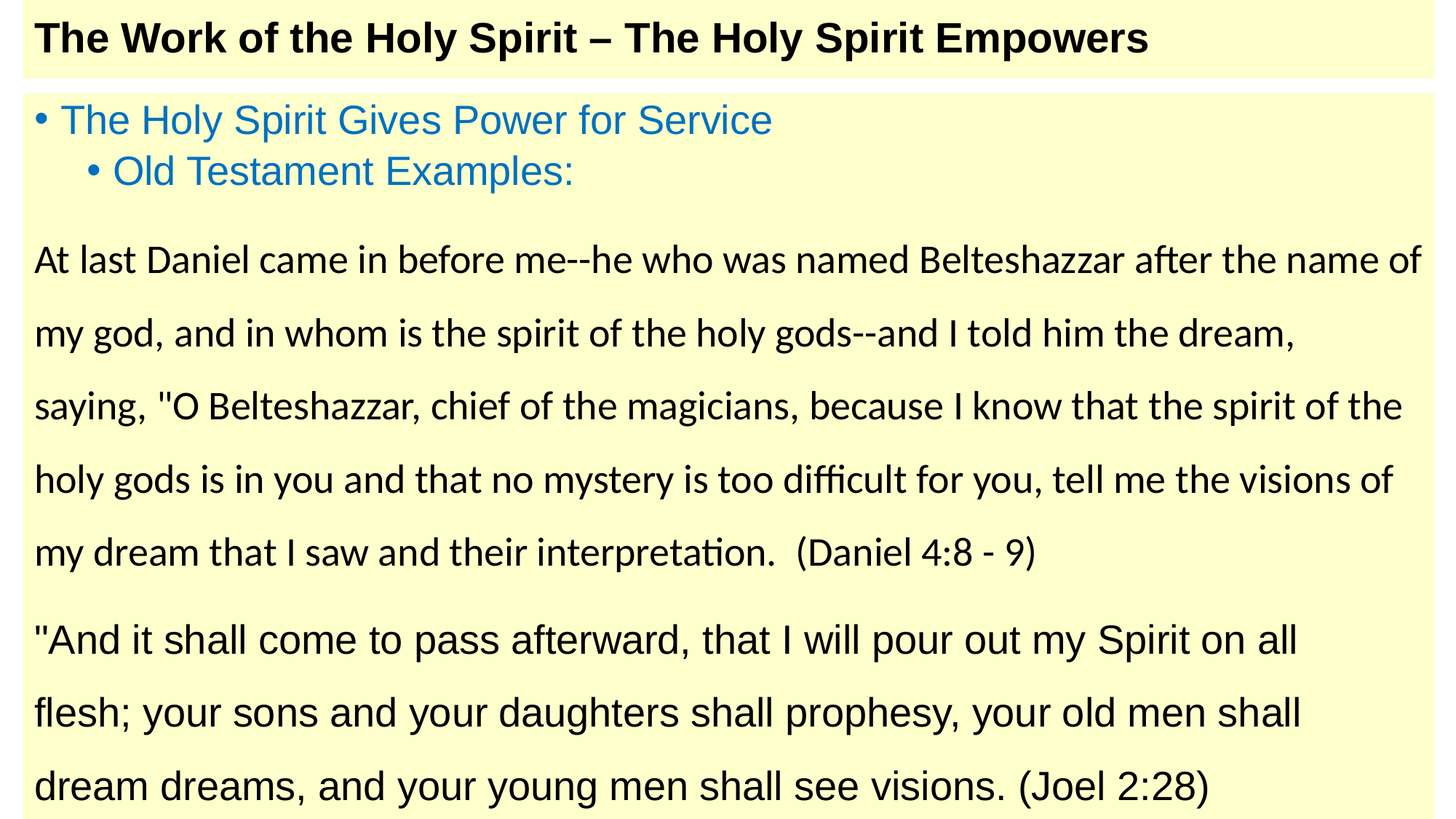

# The Work of the Holy Spirit – The Holy Spirit Empowers
The Holy Spirit Gives Power for Service
Old Testament Examples:
At last Daniel came in before me--he who was named Belteshazzar after the name of my god, and in whom is the spirit of the holy gods--and I told him the dream, saying, "O Belteshazzar, chief of the magicians, because I know that the spirit of the holy gods is in you and that no mystery is too difficult for you, tell me the visions of my dream that I saw and their interpretation.  (Daniel 4:8 - 9)
"And it shall come to pass afterward, that I will pour out my Spirit on all flesh; your sons and your daughters shall prophesy, your old men shall dream dreams, and your young men shall see visions. (Joel 2:28)